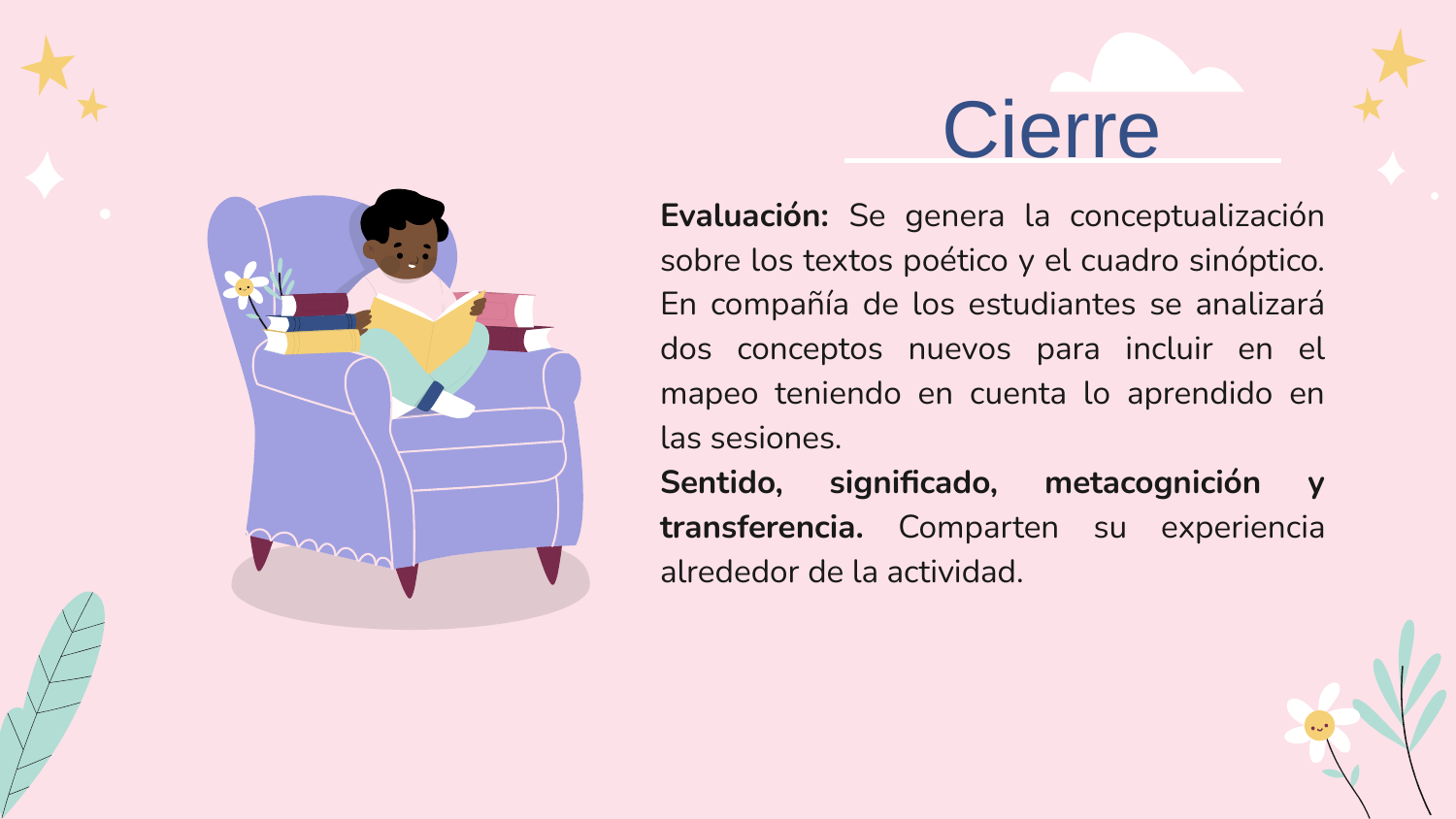

# Cierre
Evaluación: Se genera la conceptualización sobre los textos poético y el cuadro sinóptico. En compañía de los estudiantes se analizará dos conceptos nuevos para incluir en el mapeo teniendo en cuenta lo aprendido en las sesiones.
Sentido, significado, metacognición y transferencia. Comparten su experiencia alrededor de la actividad.